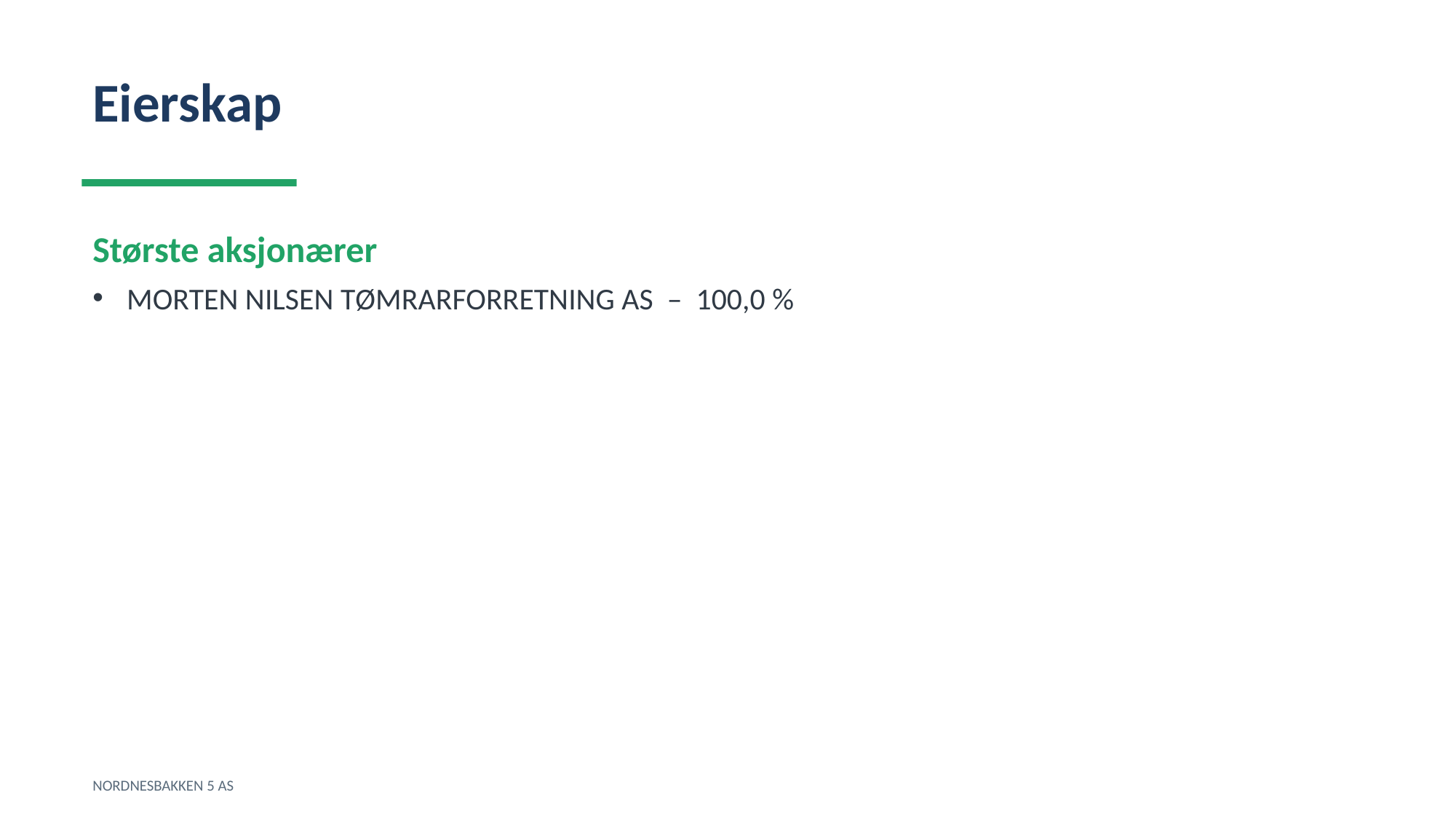

Eierskap

Største aksjonærer
MORTEN NILSEN TØMRARFORRETNING AS  –  100,0 %
NORDNESBAKKEN 5 AS